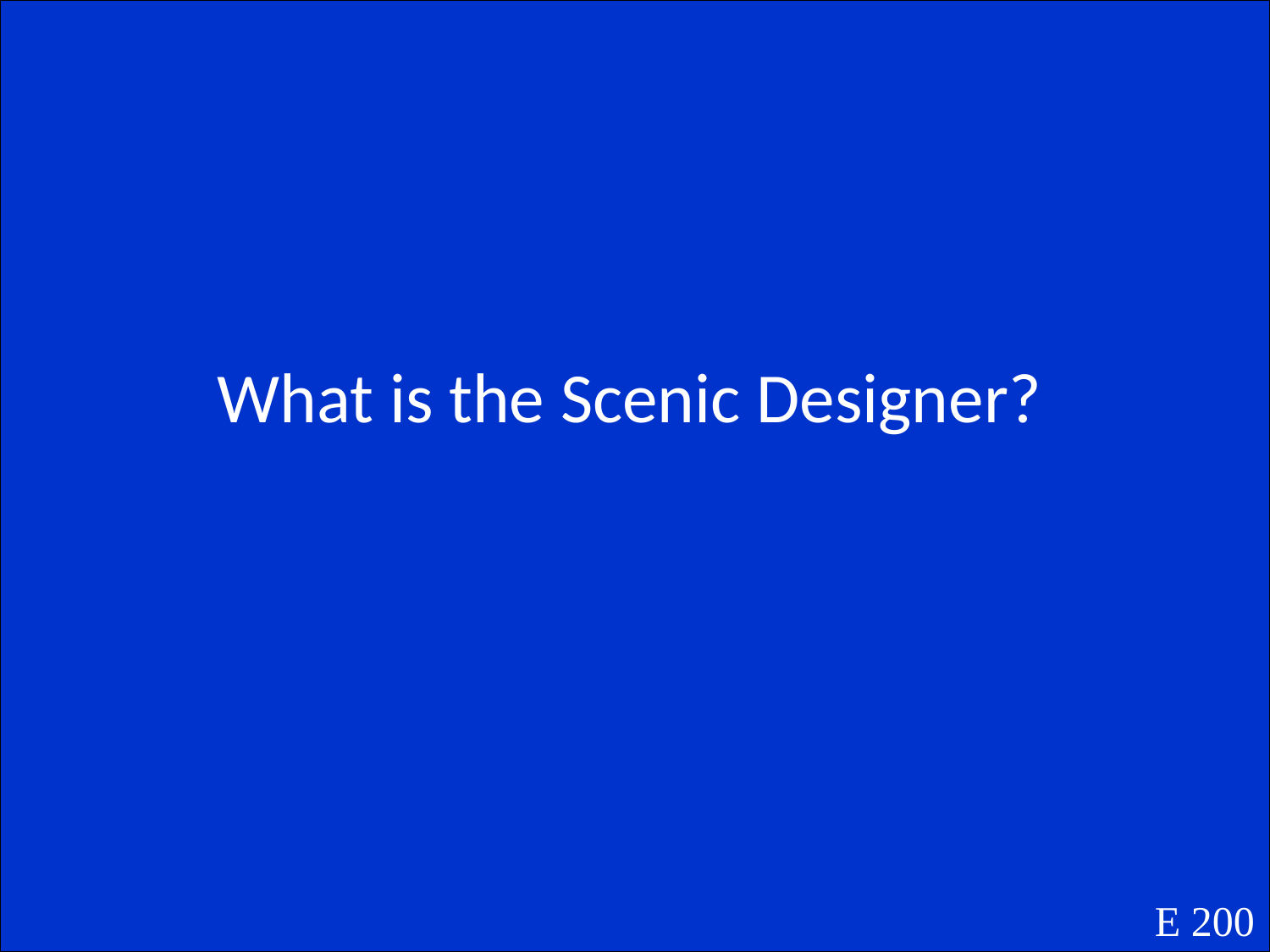

What is the Scenic Designer?
E 200